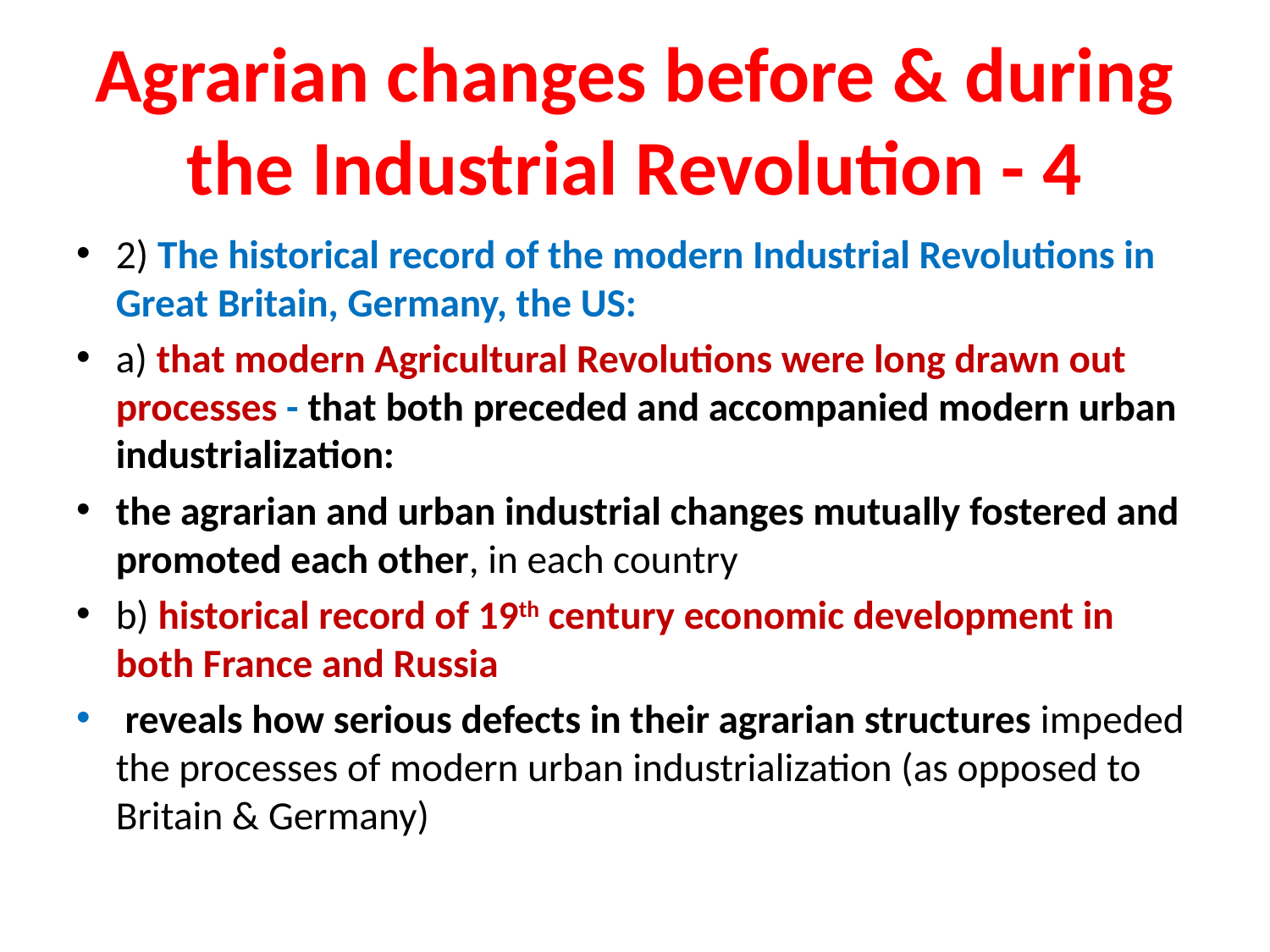

# Agrarian changes before & during the Industrial Revolution - 4
2) The historical record of the modern Industrial Revolutions in Great Britain, Germany, the US:
a) that modern Agricultural Revolutions were long drawn out processes - that both preceded and accompanied modern urban industrialization:
the agrarian and urban industrial changes mutually fostered and promoted each other, in each country
b) historical record of 19th century economic development in both France and Russia
 reveals how serious defects in their agrarian structures impeded the processes of modern urban industrialization (as opposed to Britain & Germany)